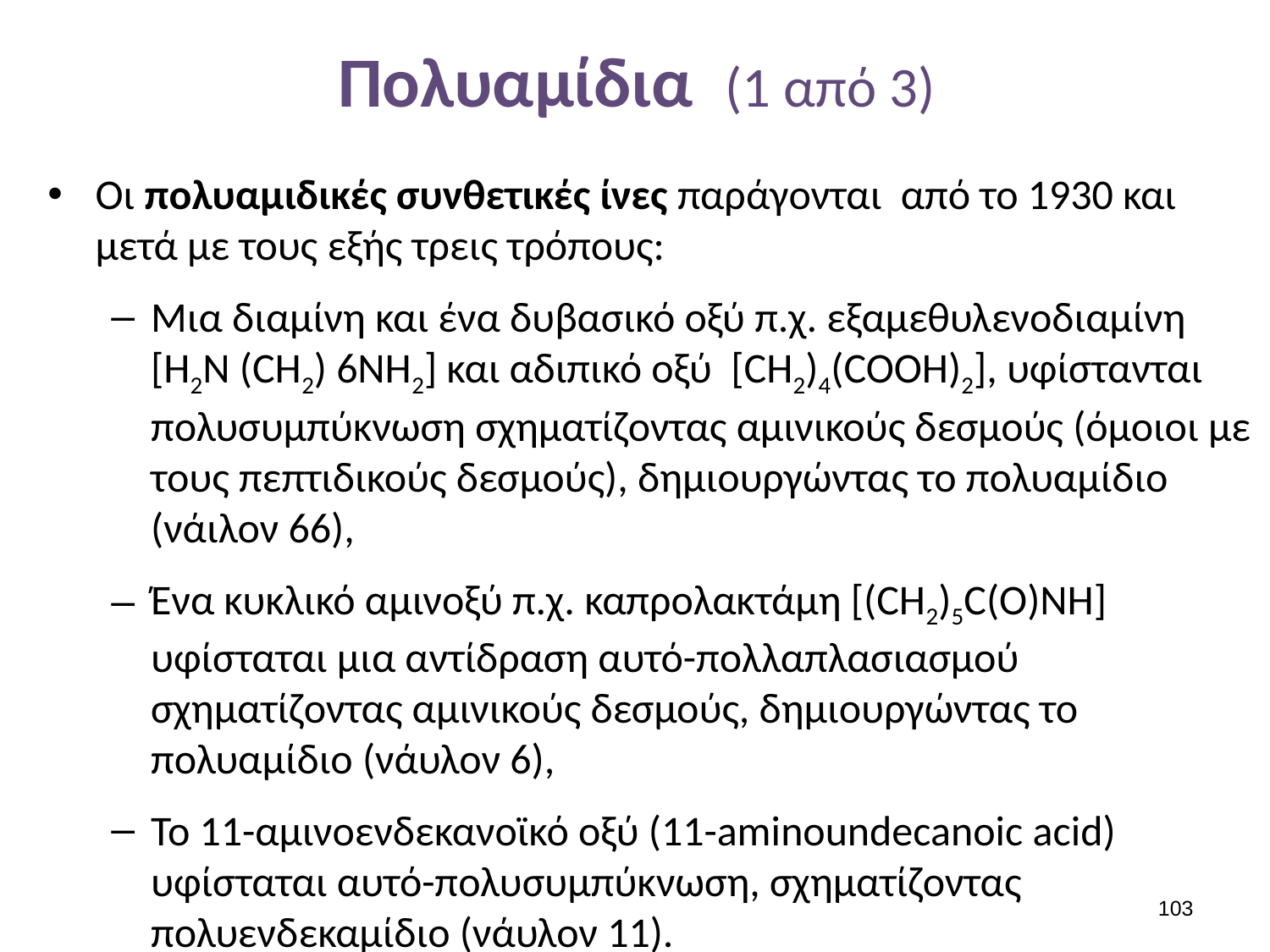

# Πολυαμίδια  (1 από 3)
Οι πολυαμιδικές συνθετικές ίνες παράγονται  από το 1930 και μετά με τους εξής τρεις τρόπους:
Μια διαμίνη και ένα δυβασικό οξύ π.χ. εξαμεθυλενοδιαμίνη [H2N (CH2) 6NH2] και αδιπικό οξύ  [CH2)4(COOH)2], υφίστανται πολυσυμπύκνωση σχηματίζοντας αμινικούς δεσμούς (όμοιοι με τους πεπτιδικούς δεσμούς), δημιουργώντας το πολυαμίδιο (νάιλον 66),
Ένα κυκλικό αμινοξύ π.χ. καπρολακτάμη [(CH2)5C(O)NH] υφίσταται μια αντίδραση αυτό-πολλαπλασιασμού σχηματίζοντας αμινικούς δεσμούς, δημιουργώντας το πολυαμίδιο (νάυλον 6),
Το 11-αμινοενδεκανοϊκό οξύ (11-aminoundecanoic acid) υφίσταται αυτό-πολυσυμπύκνωση, σχηματίζοντας πολυενδεκαμίδιο (νάυλον 11).

103